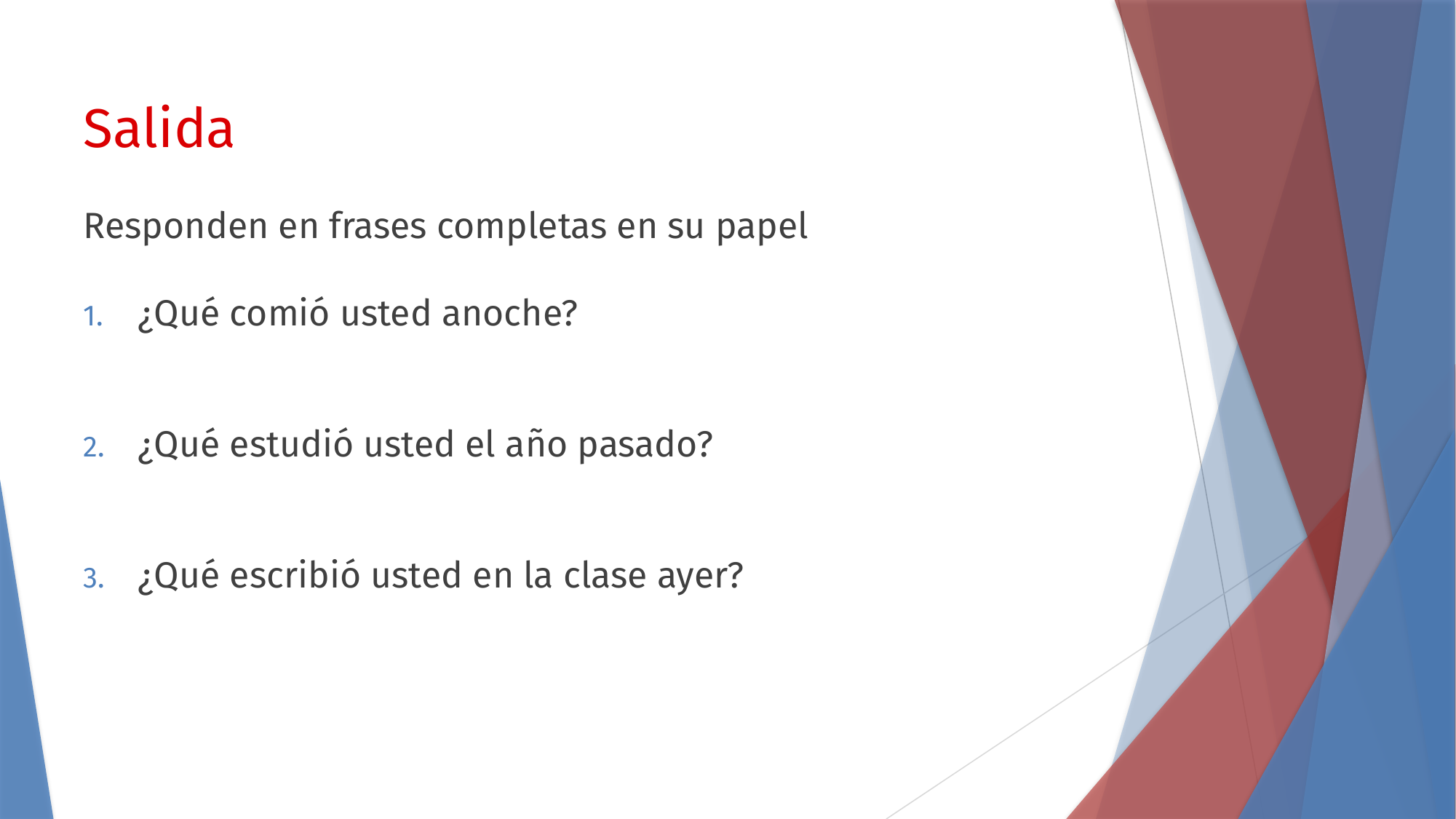

# Salida
Responden en frases completas en su papel

¿Qué comió usted anoche?

¿Qué estudió usted el año pasado?

¿Qué escribió usted en la clase ayer?